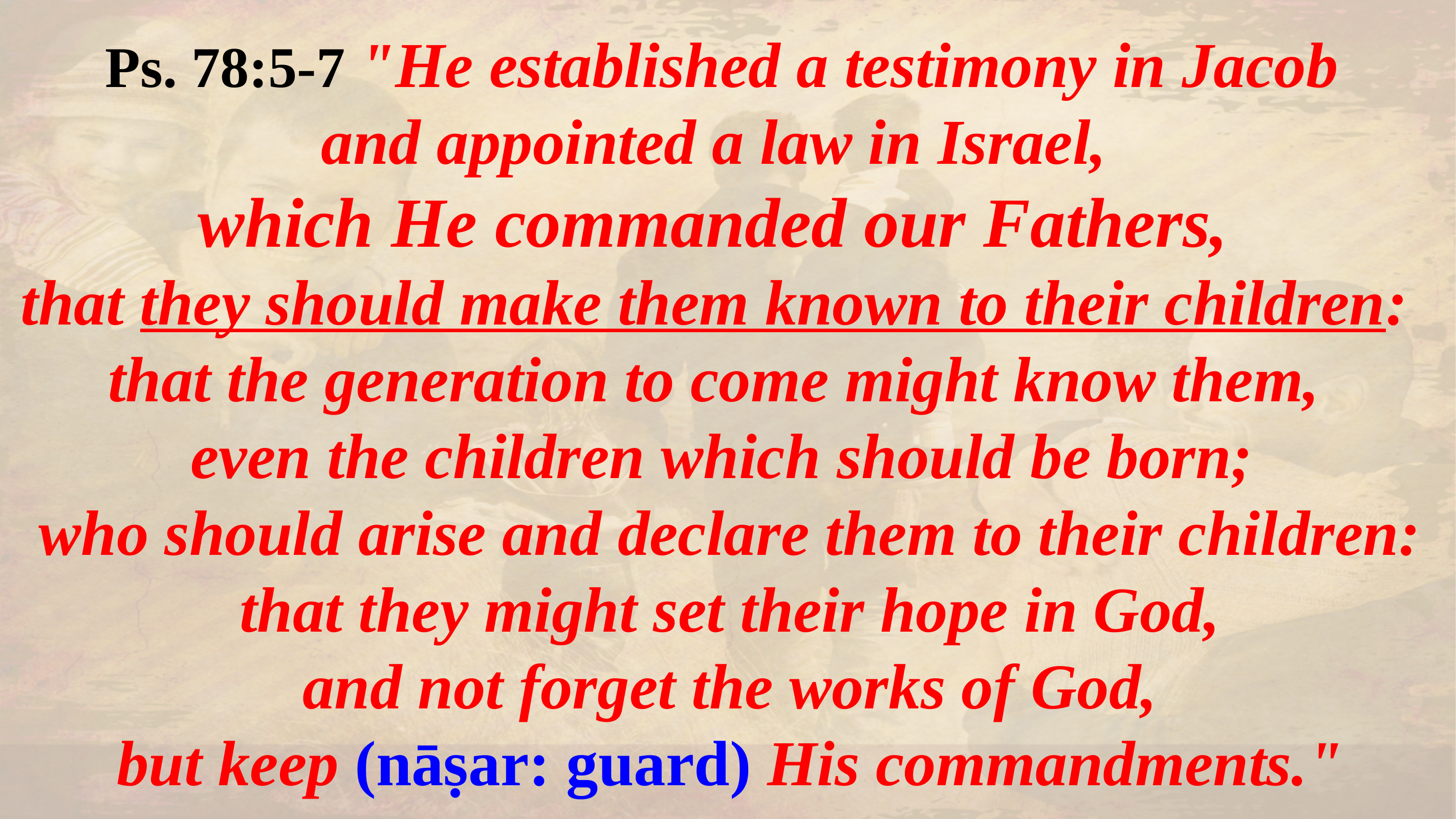

Ps. 78:5-7 "He established a testimony in Jacob
and appointed a law in Israel,
which He commanded our Fathers,
that they should make them known to their children:
that the generation to come might know them,
even the children which should be born;
 who should arise and declare them to their children:
 that they might set their hope in God,
 and not forget the works of God,
 but keep (nāṣar: guard) His commandments."